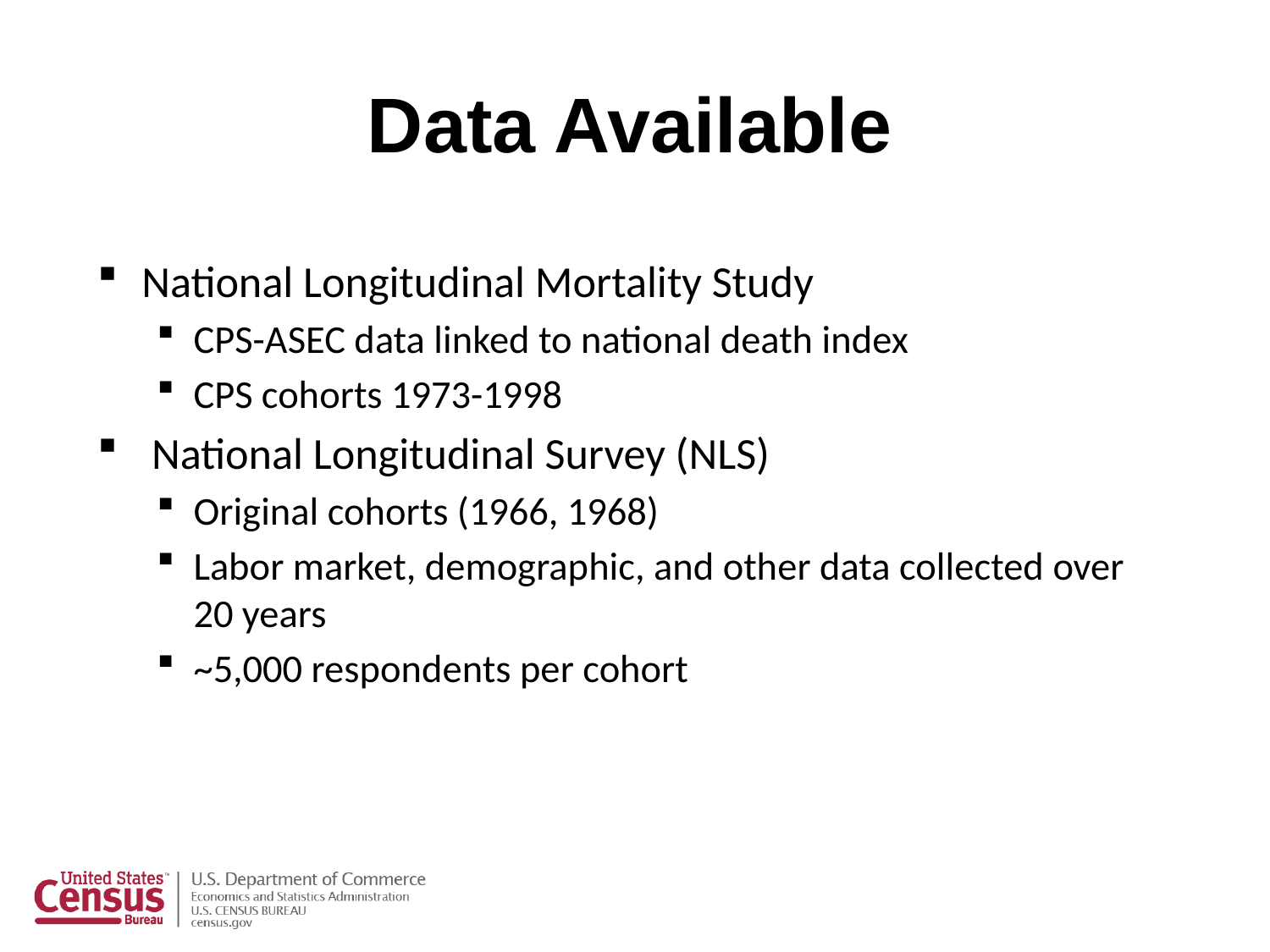

# Data Available
National Longitudinal Mortality Study
CPS-ASEC data linked to national death index
CPS cohorts 1973-1998
 National Longitudinal Survey (NLS)
Original cohorts (1966, 1968)
Labor market, demographic, and other data collected over 20 years
~5,000 respondents per cohort